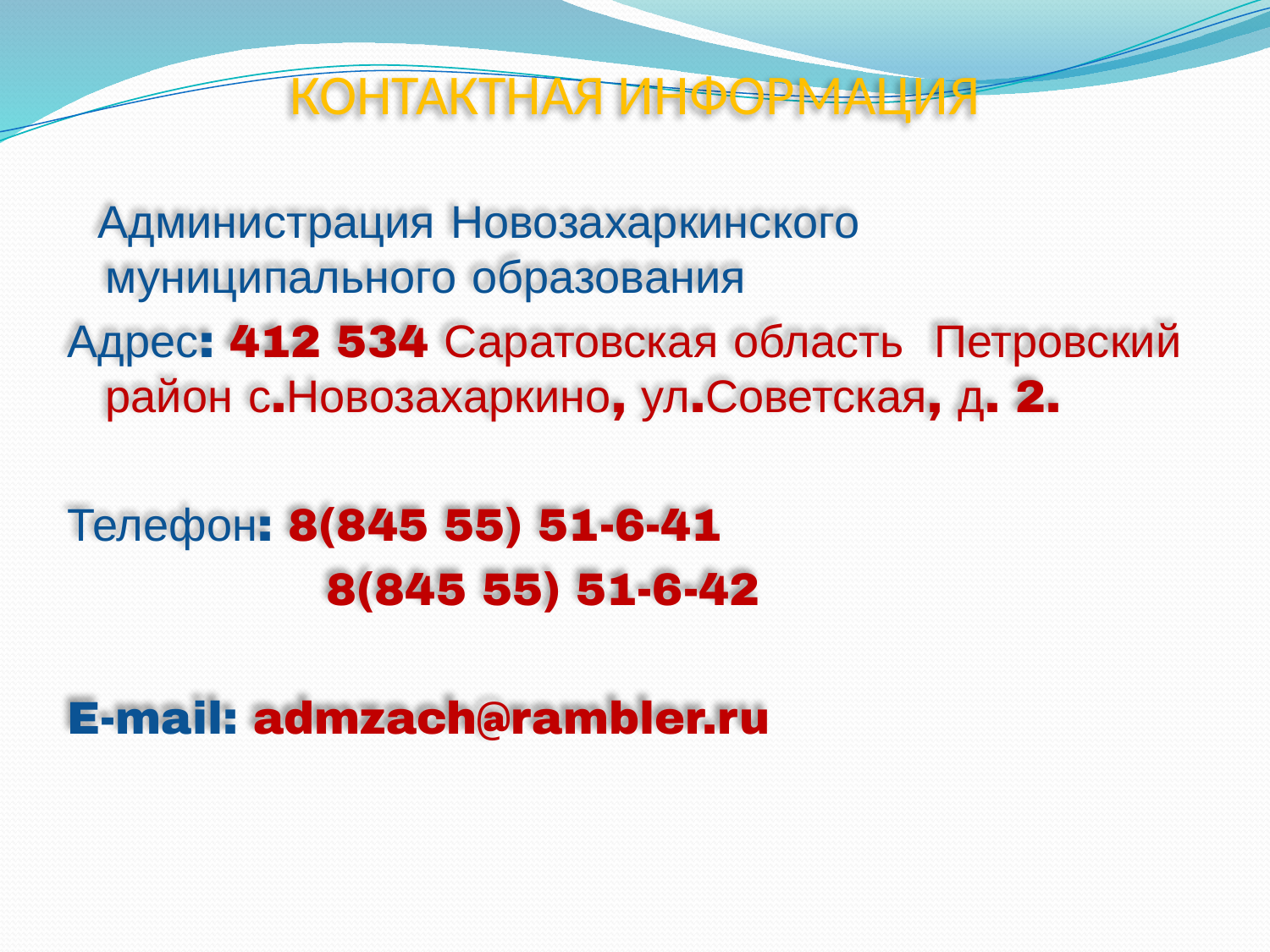

# КОНТАКТНАЯ ИНФОРМАЦИЯ
  Администрация Новозахаркинского муниципального образования
Адрес: 412 534 Саратовская область  Петровский район с.Новозахаркино, ул.Советская, д. 2.

Телефон: 8(845 55) 51-6-41
                 8(845 55) 51-6-42

E-mail: admzach@rambler.ru